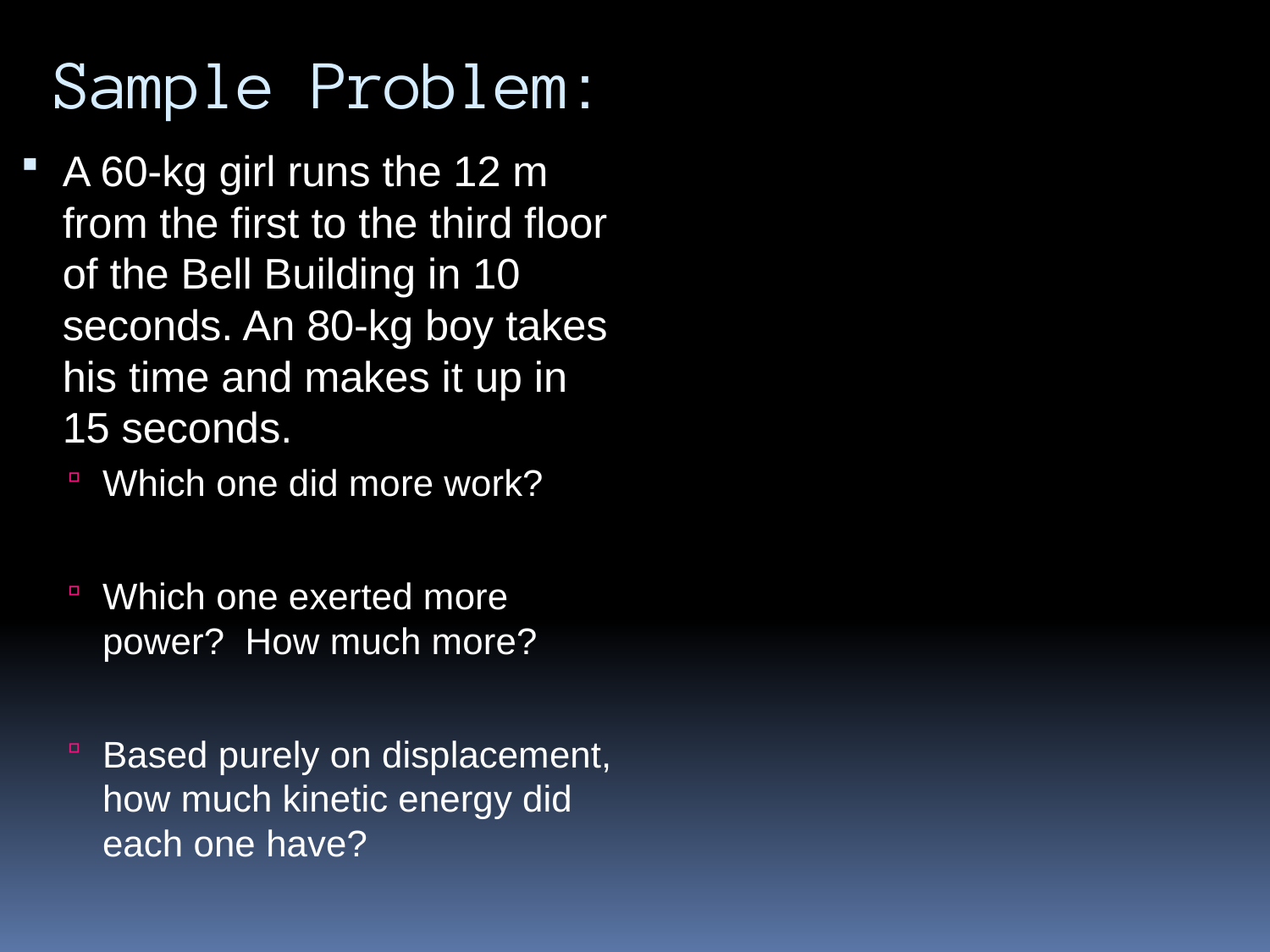

# Sample Problem:
A 60-kg girl runs the 12 m from the first to the third floor of the Bell Building in 10 seconds. An 80-kg boy takes his time and makes it up in 15 seconds.
Which one did more work?

Which one exerted more power?  How much more?

Based purely on displacement, how much kinetic energy did each one have?